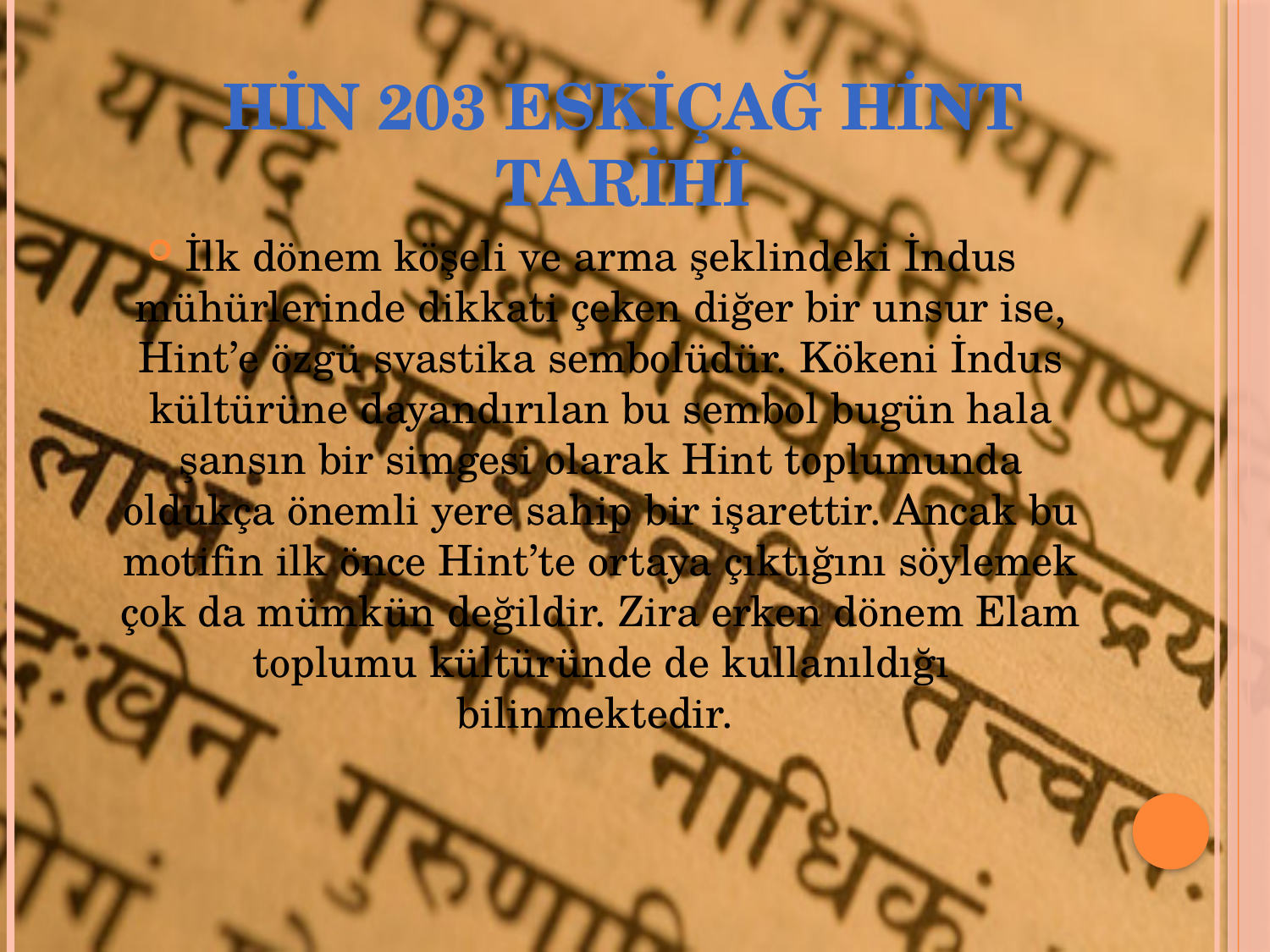

# Hin 203 eskiçağ hint tarihi

İlk dönem köşeli ve arma şeklindeki İndus mühürlerinde dikkati çeken diğer bir unsur ise, Hint’e özgü svastika sembolüdür. Kökeni İndus kültürüne dayandırılan bu sembol bugün hala şansın bir simgesi olarak Hint toplumunda oldukça önemli yere sahip bir işarettir. Ancak bu motifin ilk önce Hint’te ortaya çıktığını söylemek çok da mümkün değildir. Zira erken dönem Elam toplumu kültüründe de kullanıldığı bilinmektedir.